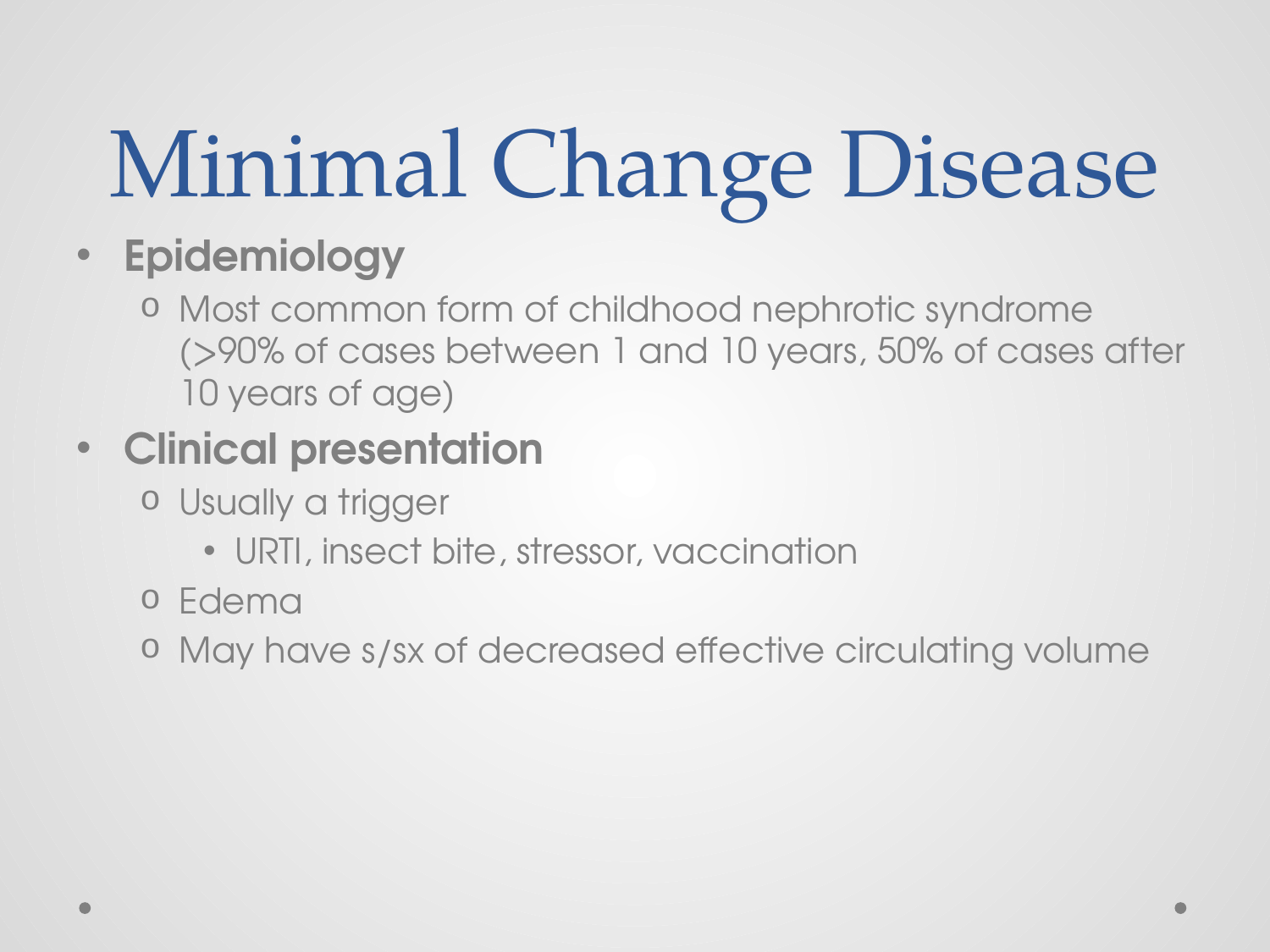

# Minimal Change Disease
Epidemiology
Most common form of childhood nephrotic syndrome (>90% of cases between 1 and 10 years, 50% of cases after 10 years of age)
Clinical presentation
Usually a trigger
URTI, insect bite, stressor, vaccination
Edema
May have s/sx of decreased effective circulating volume